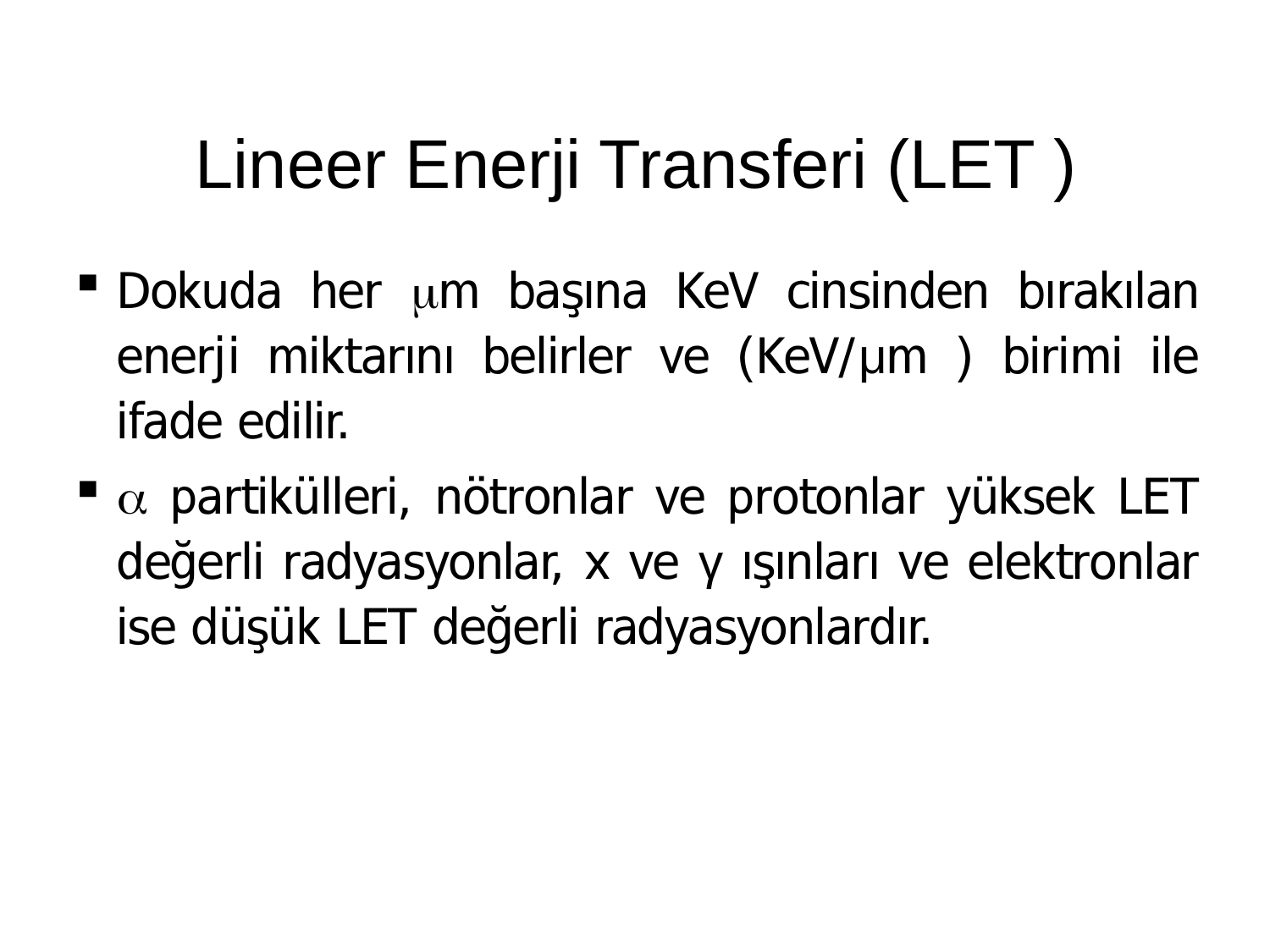

# Lineer Enerji Transferi (LET )
Dokuda her μm başına KeV cinsinden bırakılan enerji miktarını belirler ve (KeV/μm ) birimi ile ifade edilir.
α partikülleri, nötronlar ve protonlar yüksek LET değerli radyasyonlar, x ve γ ışınları ve elektronlar ise düşük LET değerli radyasyonlardır.